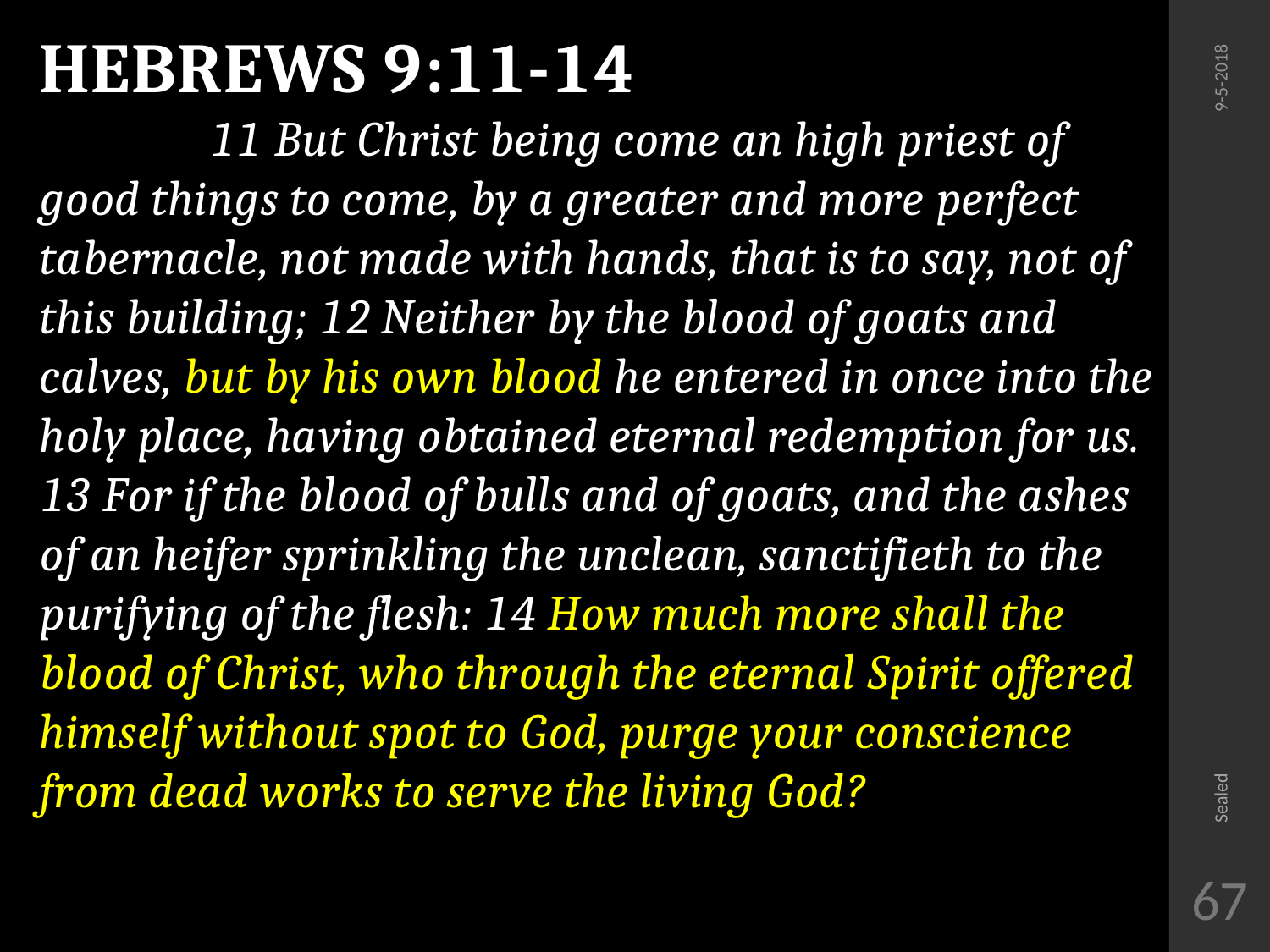

HEBREWS 9:11-14
     	    11 But Christ being come an high priest of good things to come, by a greater and more perfect tabernacle, not made with hands, that is to say, not of this building; 12 Neither by the blood of goats and calves, but by his own blood he entered in once into the holy place, having obtained eternal redemption for us. 13 For if the blood of bulls and of goats, and the ashes of an heifer sprinkling the unclean, sanctifieth to the purifying of the flesh: 14 How much more shall the blood of Christ, who through the eternal Spirit offered himself without spot to God, purge your conscience from dead works to serve the living God?
9-5-2018
Sealed
67